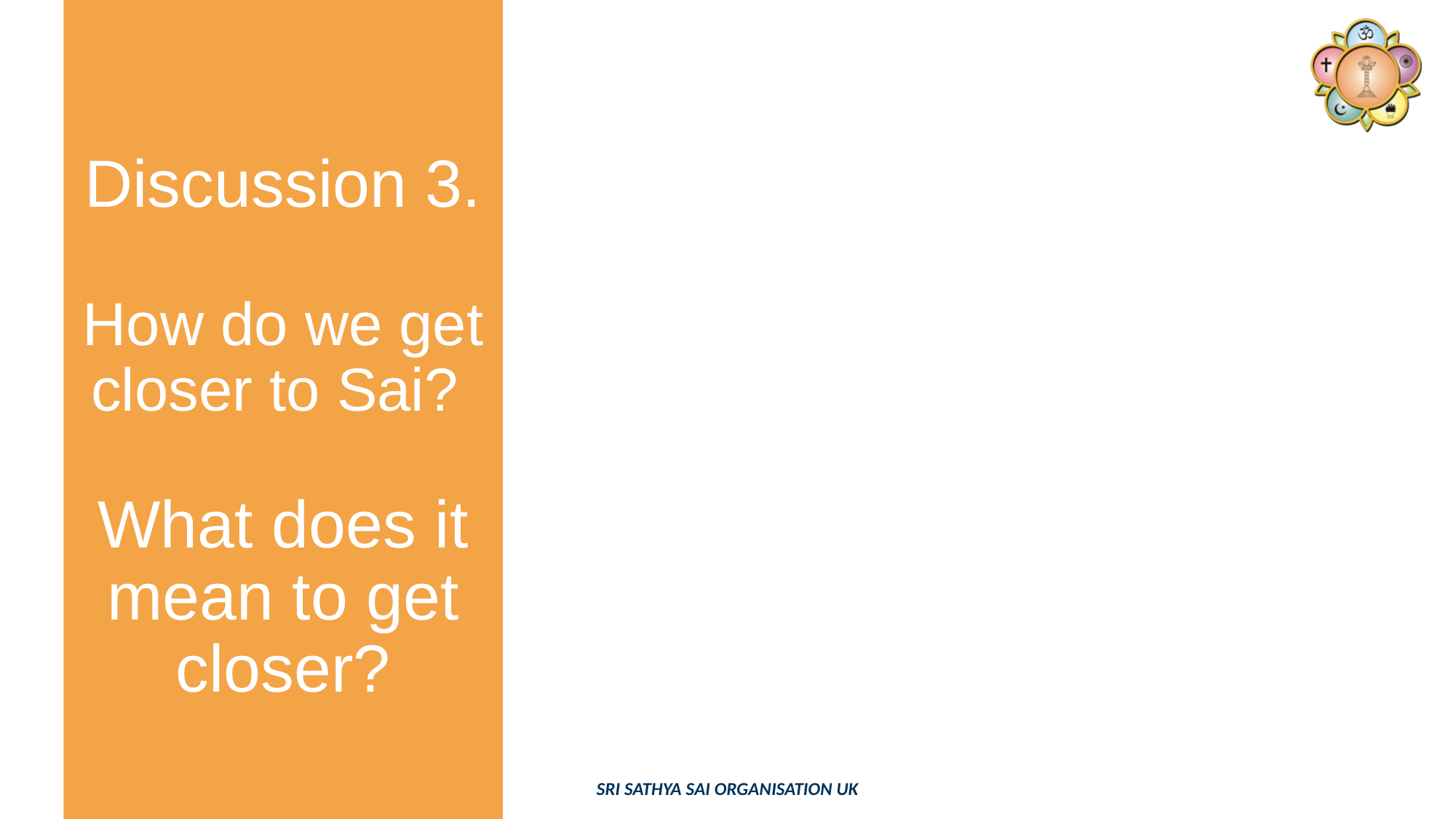

# Discussion 3. How do we get closer to Sai? What does it mean to get closer?